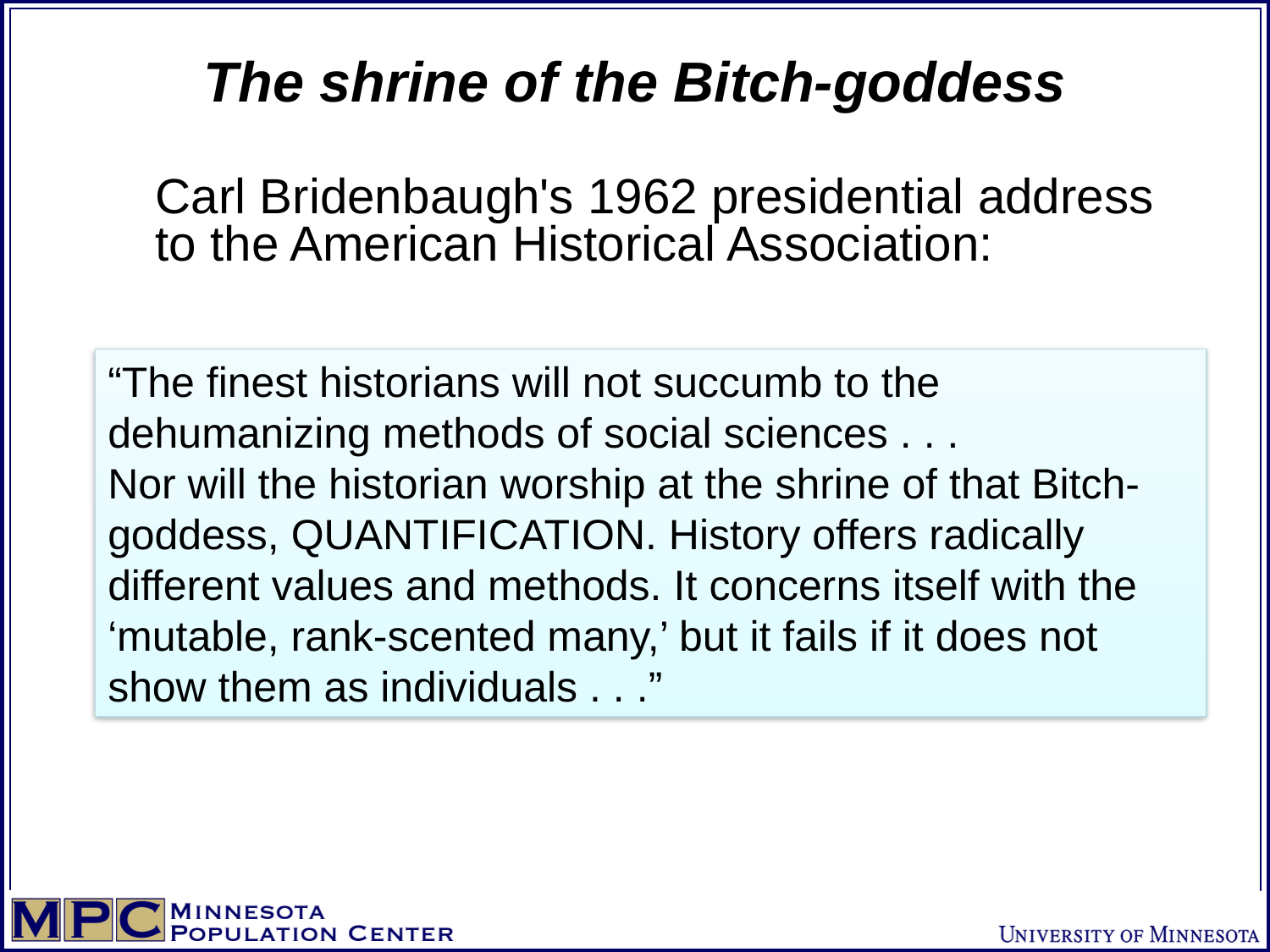

# The shrine of the Bitch-goddess
	Carl Bridenbaugh's 1962 presidential address to the American Historical Association:

“The finest historians will not succumb to the dehumanizing methods of social sciences . . .
Nor will the historian worship at the shrine of that Bitch-goddess, QUANTIFICATION. History offers radically different values and methods. It concerns itself with the ‘mutable, rank-scented many,’ but it fails if it does not show them as individuals . . .”